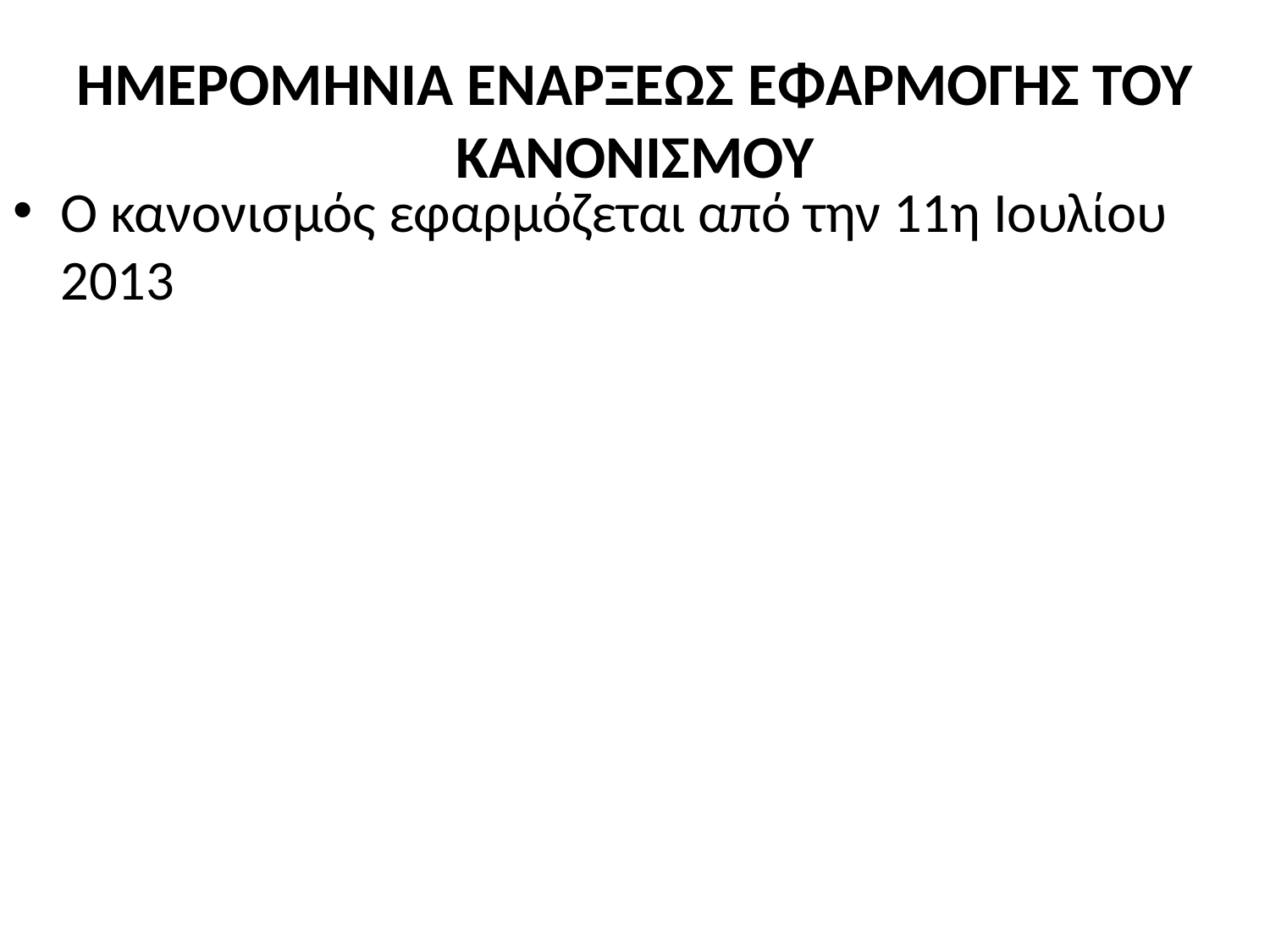

# ΗΜΕΡΟΜΗΝΙΑ ΕΝΑΡΞΕΩΣ ΕΦΑΡΜΟΓΗΣ ΤΟΥ ΚΑΝΟΝΙΣΜΟΥ
Ο κανονισμός εφαρμόζεται από την 11η Ιουλίου 2013